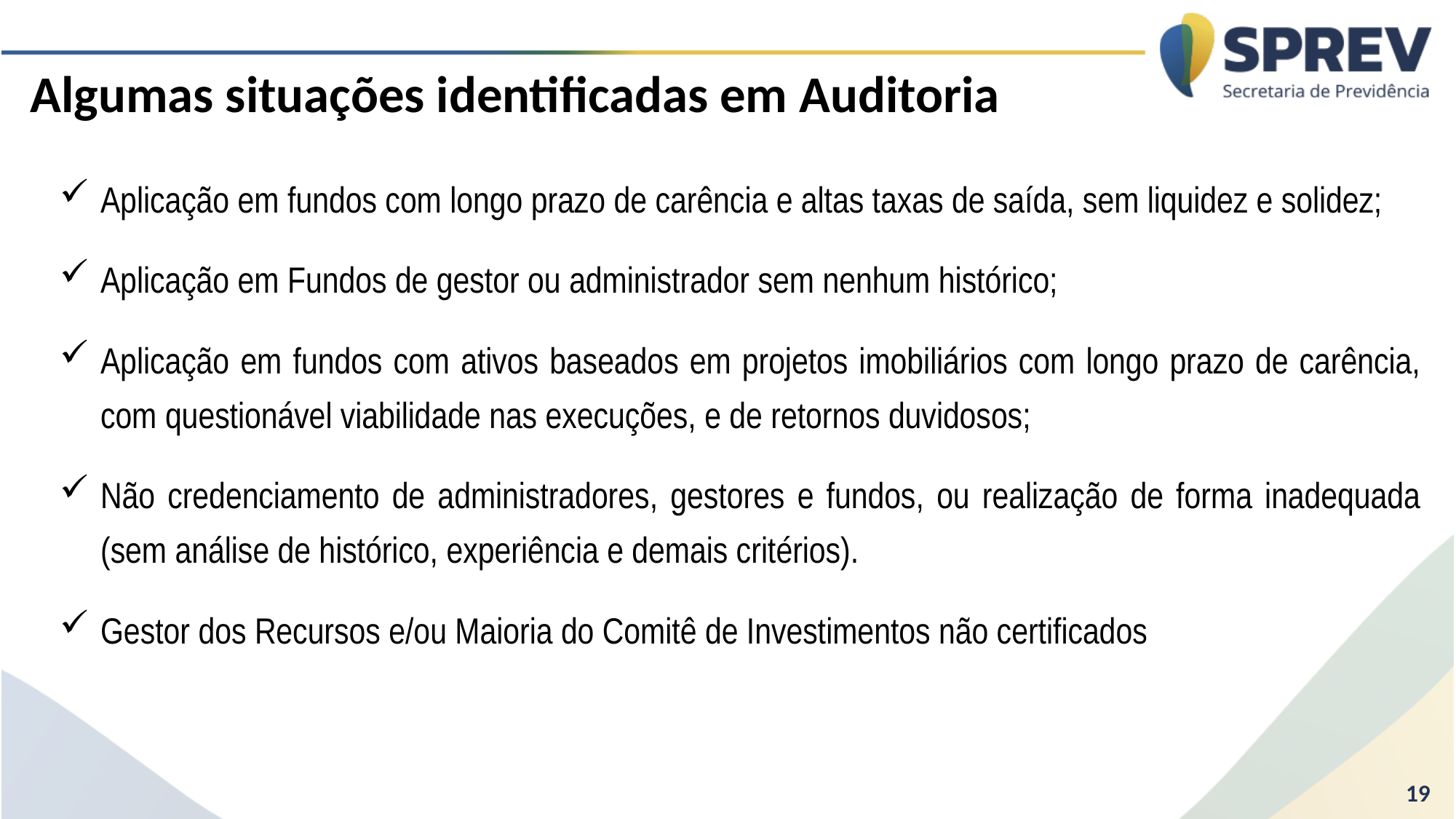

# Algumas situações identificadas em Auditoria
Aplicação em fundos com longo prazo de carência e altas taxas de saída, sem liquidez e solidez;
Aplicação em Fundos de gestor ou administrador sem nenhum histórico;
Aplicação em fundos com ativos baseados em projetos imobiliários com longo prazo de carência, com questionável viabilidade nas execuções, e de retornos duvidosos;
Não credenciamento de administradores, gestores e fundos, ou realização de forma inadequada (sem análise de histórico, experiência e demais critérios).
Gestor dos Recursos e/ou Maioria do Comitê de Investimentos não certificados